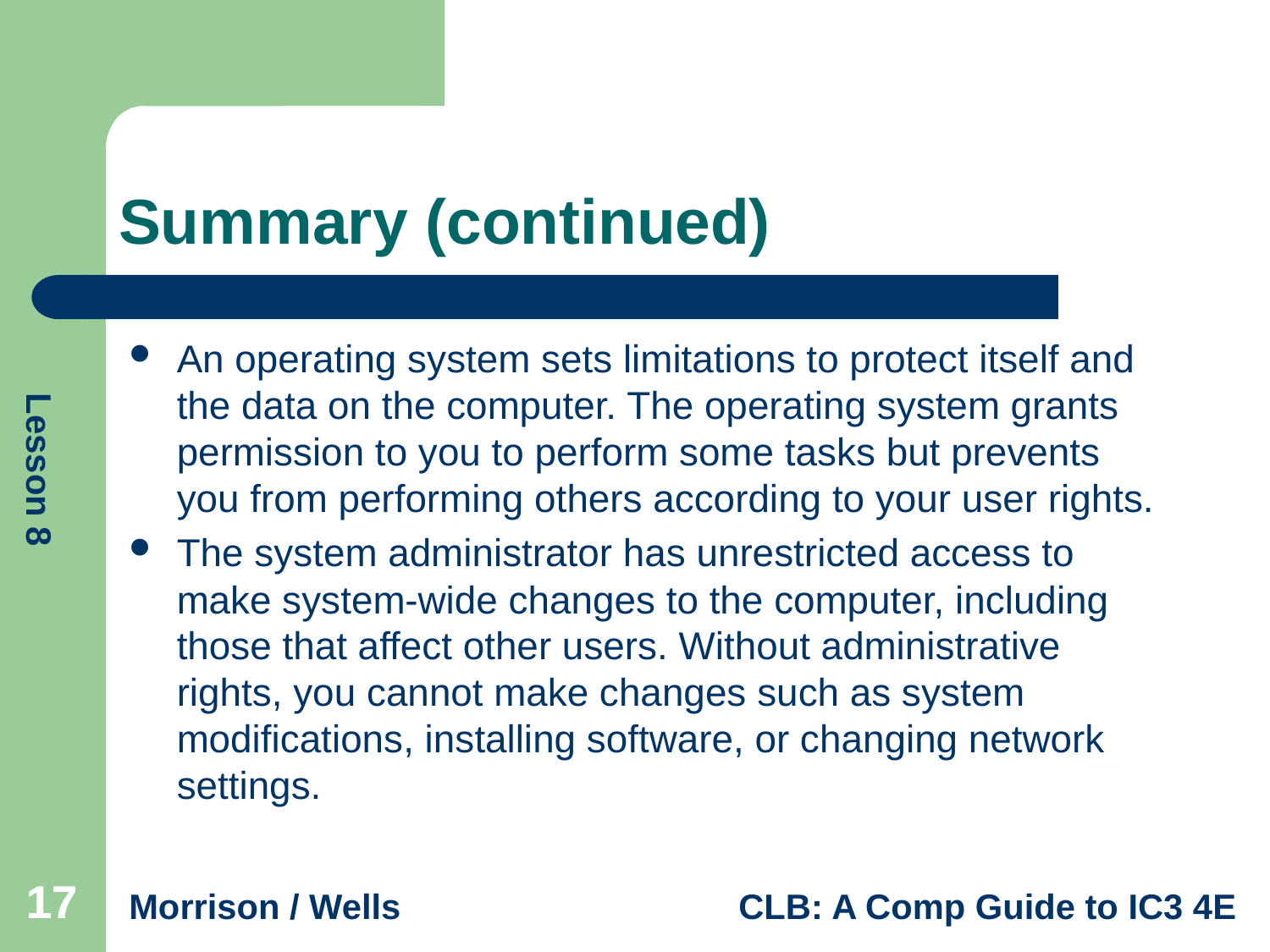

# Summary (continued)
An operating system sets limitations to protect itself and the data on the computer. The operating system grants permission to you to perform some tasks but prevents you from performing others according to your user rights.
The system administrator has unrestricted access to make system-wide changes to the computer, including those that affect other users. Without administrative rights, you cannot make changes such as system modifications, installing software, or changing network settings.
17
17
17